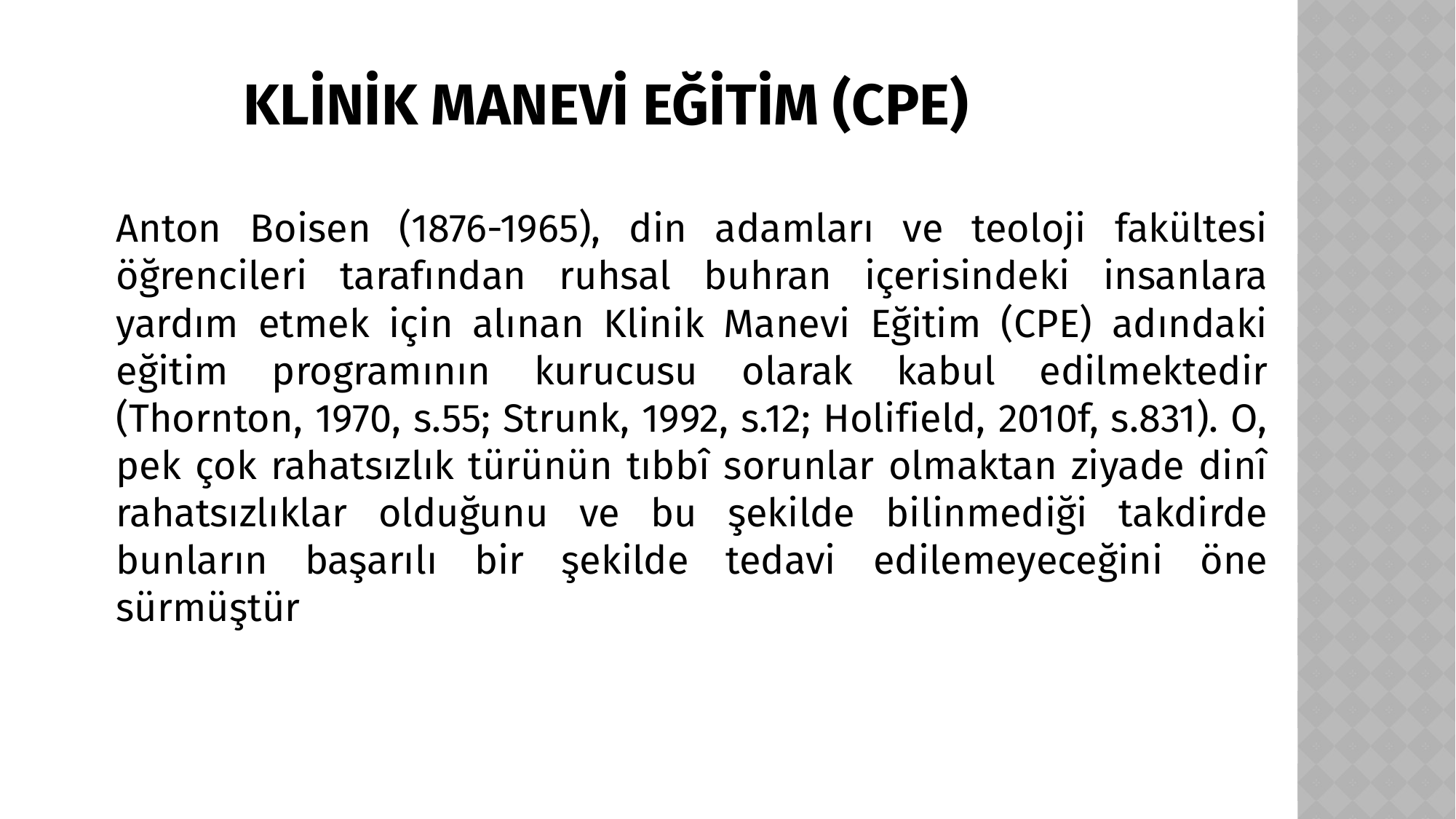

# KLİNİK MANEVİ EĞİTİM (CPE)
	Anton Boisen (1876-1965), din adamları ve teoloji fakültesi öğrencileri tarafından ruhsal buhran içerisindeki insanlara yardım etmek için alınan Klinik Manevi Eğitim (CPE) adındaki eğitim programının kurucusu olarak kabul edilmektedir (Thornton, 1970, s.55; Strunk, 1992, s.12; Holifield, 2010f, s.831). O, pek çok rahatsızlık türünün tıbbî sorunlar olmaktan ziyade dinî rahatsızlıklar olduğunu ve bu şekilde bilinmediği takdirde bunların başarılı bir şekilde tedavi edilemeyeceğini öne sürmüştür